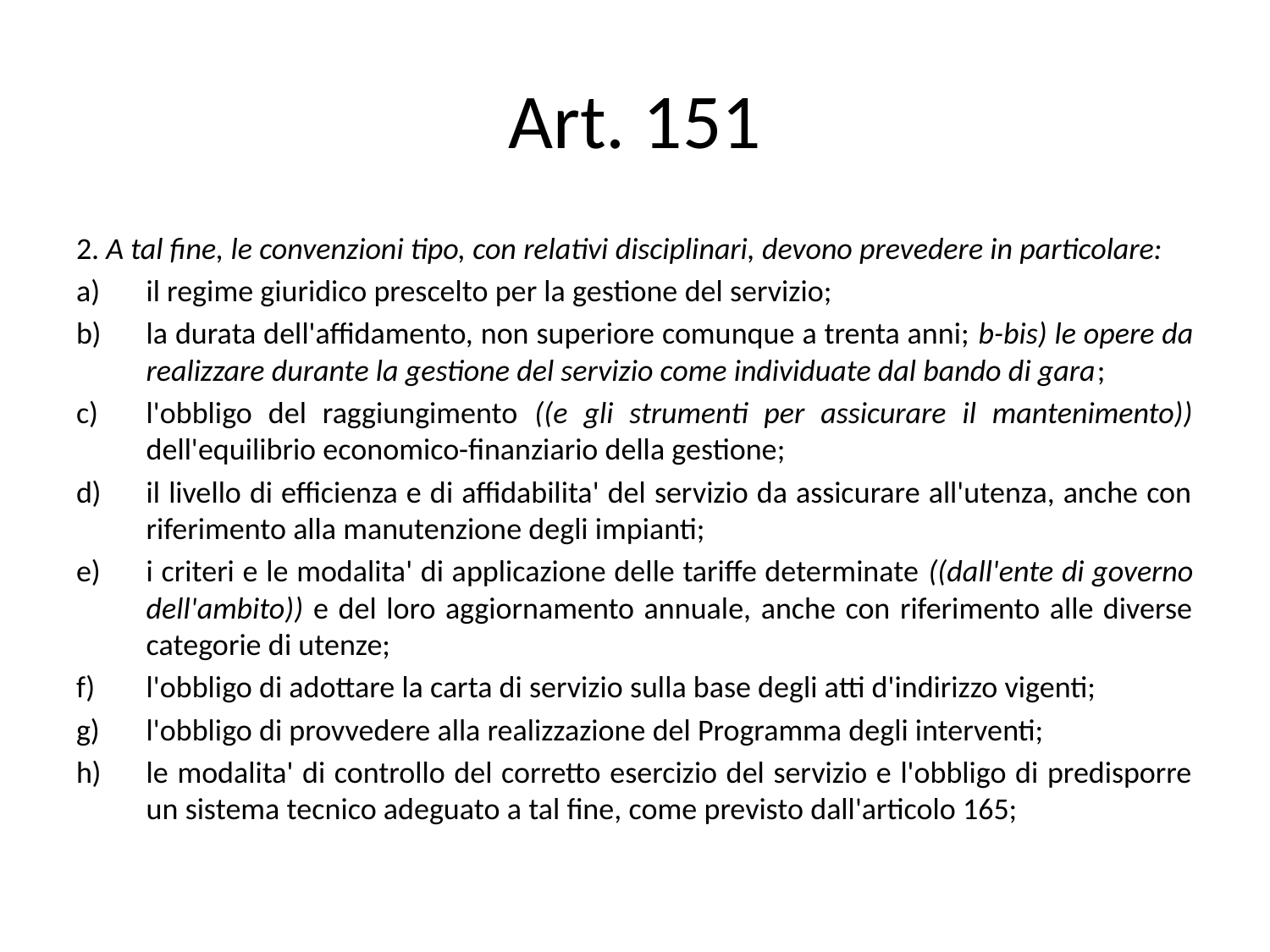

# Art. 151
2. A tal fine, le convenzioni tipo, con relativi disciplinari, devono prevedere in particolare:
il regime giuridico prescelto per la gestione del servizio;
la durata dell'affidamento, non superiore comunque a trenta anni; b-bis) le opere da realizzare durante la gestione del servizio come individuate dal bando di gara;
l'obbligo del raggiungimento ((e gli strumenti per assicurare il mantenimento)) dell'equilibrio economico-finanziario della gestione;
il livello di efficienza e di affidabilita' del servizio da assicurare all'utenza, anche con riferimento alla manutenzione degli impianti;
i criteri e le modalita' di applicazione delle tariffe determinate ((dall'ente di governo dell'ambito)) e del loro aggiornamento annuale, anche con riferimento alle diverse categorie di utenze;
l'obbligo di adottare la carta di servizio sulla base degli atti d'indirizzo vigenti;
l'obbligo di provvedere alla realizzazione del Programma degli interventi;
le modalita' di controllo del corretto esercizio del servizio e l'obbligo di predisporre un sistema tecnico adeguato a tal fine, come previsto dall'articolo 165;